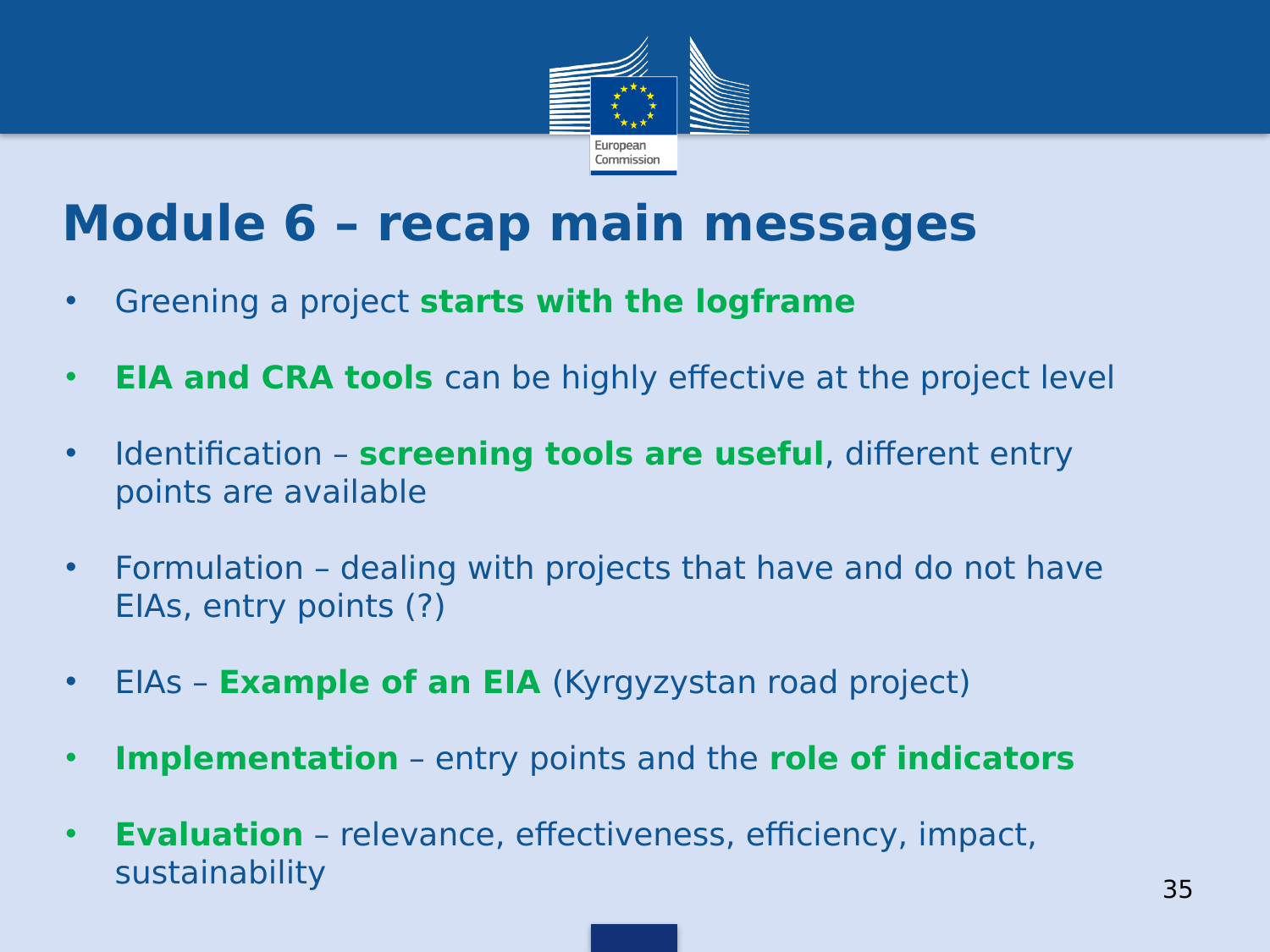

# Module 6 – recap main messages
Greening a project starts with the logframe

EIA and CRA tools can be highly effective at the project level

Identification – screening tools are useful, different entry points are available

Formulation – dealing with projects that have and do not have EIAs, entry points (?)

EIAs – Example of an EIA (Kyrgyzystan road project)

Implementation – entry points and the role of indicators

Evaluation – relevance, effectiveness, efficiency, impact, sustainability

35